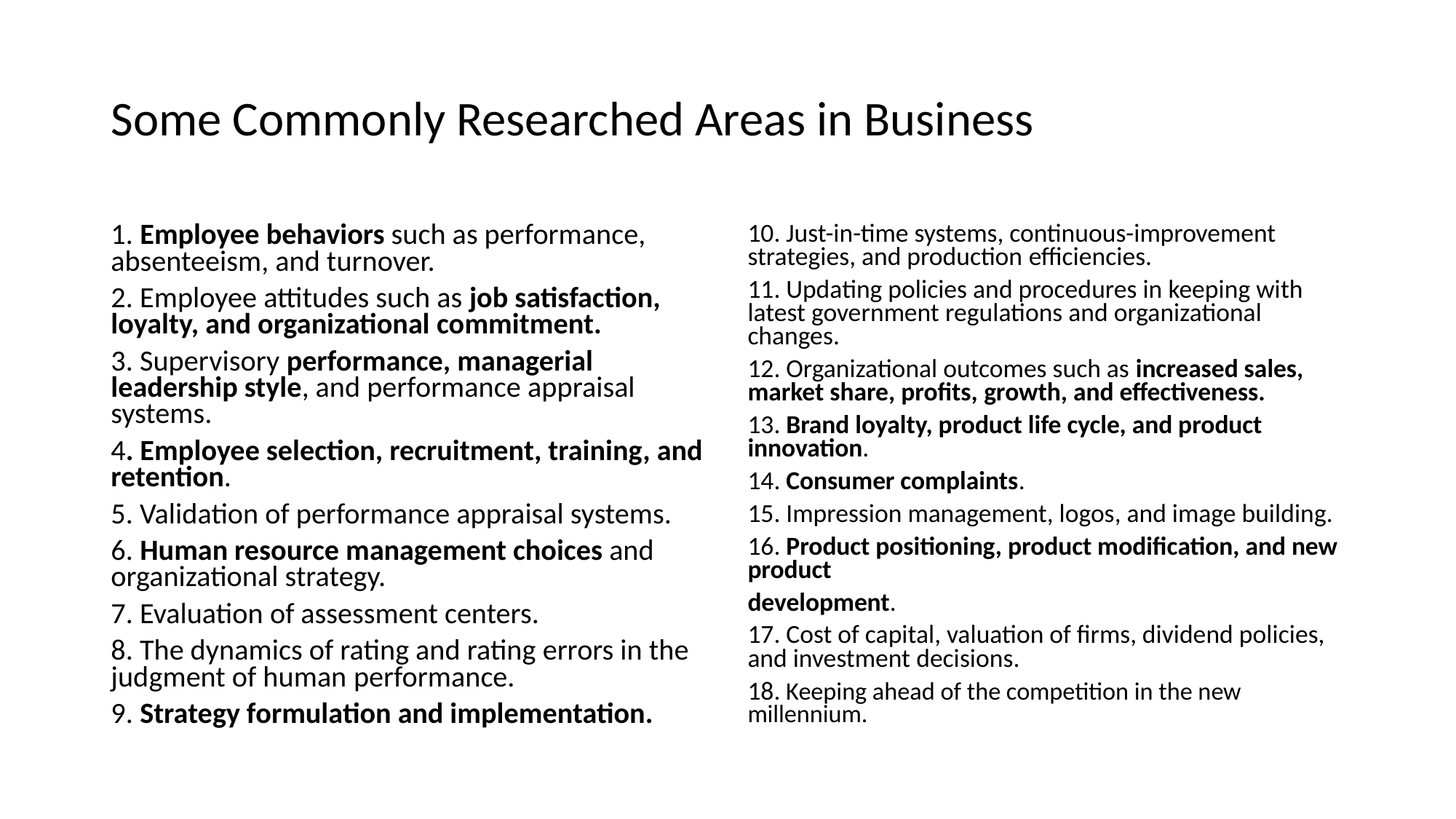

# Some Commonly Researched Areas in Business
1. Employee behaviors such as performance, absenteeism, and turnover.
2. Employee attitudes such as job satisfaction, loyalty, and organizational commitment.
3. Supervisory performance, managerial leadership style, and performance appraisal systems.
4. Employee selection, recruitment, training, and retention.
5. Validation of performance appraisal systems.
6. Human resource management choices and organizational strategy.
7. Evaluation of assessment centers.
8. The dynamics of rating and rating errors in the judgment of human performance.
9. Strategy formulation and implementation.
10. Just-in-time systems, continuous-improvement strategies, and production efficiencies.
11. Updating policies and procedures in keeping with latest government regulations and organizational changes.
12. Organizational outcomes such as increased sales, market share, profits, growth, and effectiveness.
13. Brand loyalty, product life cycle, and product innovation.
14. Consumer complaints.
15. Impression management, logos, and image building.
16. Product positioning, product modification, and new product
development.
17. Cost of capital, valuation of firms, dividend policies, and investment decisions.
18. Keeping ahead of the competition in the new millennium.